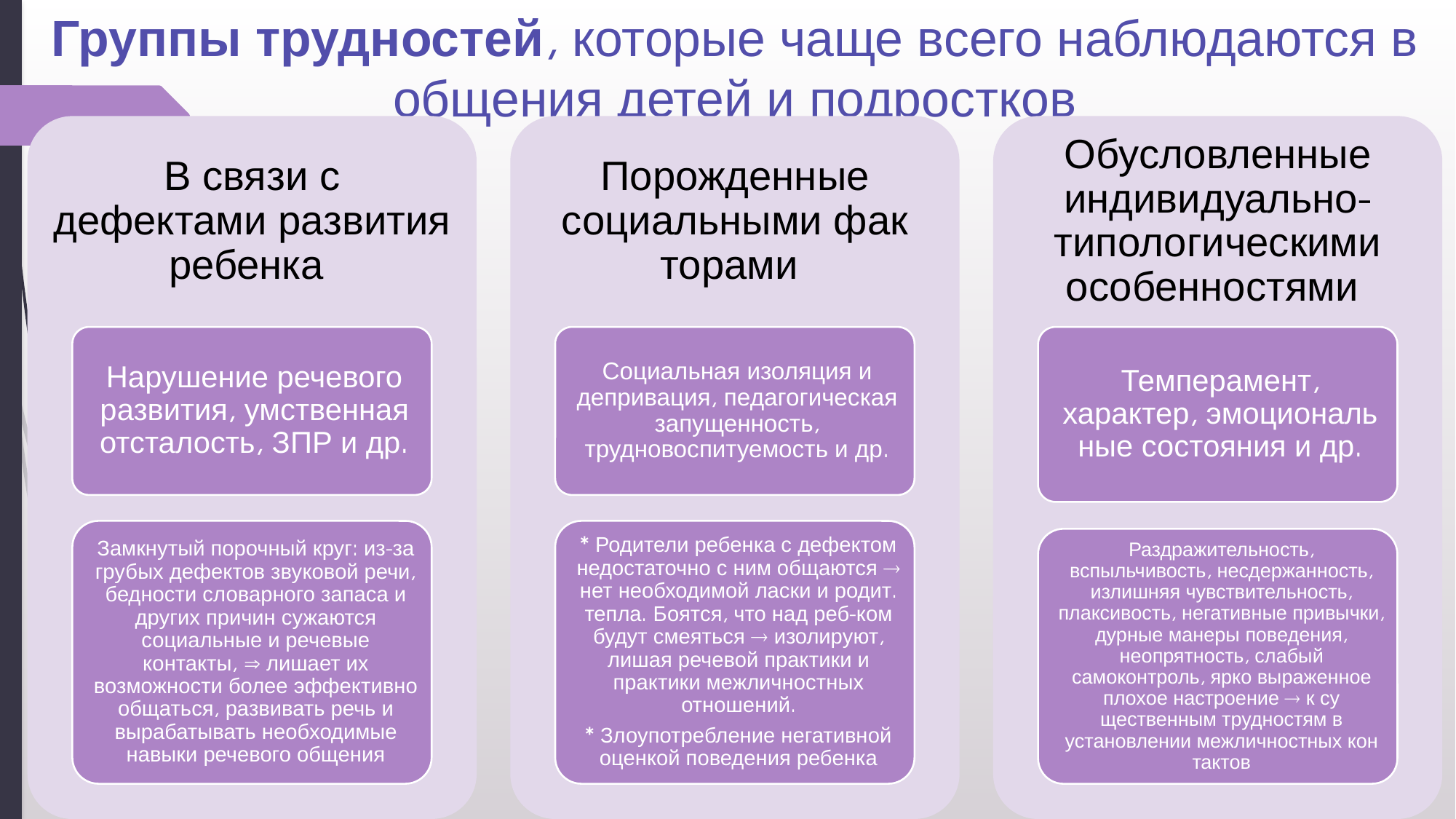

# Группы трудностей, которые чаще всего наблюда­ются в общения детей и подростков
В связи с дефектами развития ребенка
Нарушение речевого развития, умственная отста­лость, ЗПР и др.
Замкнутый порочный кру­г: из-за грубых дефектов звуковой речи, бедности словар­ного запаса и других причин сужаются социальные и речевые контакты, ⇒ лишает их возможности более эффективно общаться, развивать речь и вырабатывать необ­ходимые навыки речевого общения
Порожденные социальными фак­торами
Социальная изоляция и депривация, педагогическая запущенность, трудновоспитуемость и др.
* Родители ребенка с дефектом недостаточно с ним общаются → нет необходимой ласки и родит. тепла. Боятся, что над реб-ком будут смеяться → изолируют, лишая речевой практики и практики меж­личностных отношений.
* Злоупотребление негативной оценкой по­ведения ребенка
Обусловленные индивидуально-типологиче­скими особенностями
Темперамент, характер, эмоциональ­ные состояния и др.
Раздражительность, вспыльчивость, несдержанность, излишняя чувствитель­ность, плаксивость, негативные привычки, дурные манеры поведения, неопрятность, слабый самоконтроль, ярко вы­раженное плохое настроение → к су­щественным трудностям в установлении межличностных кон­тактов